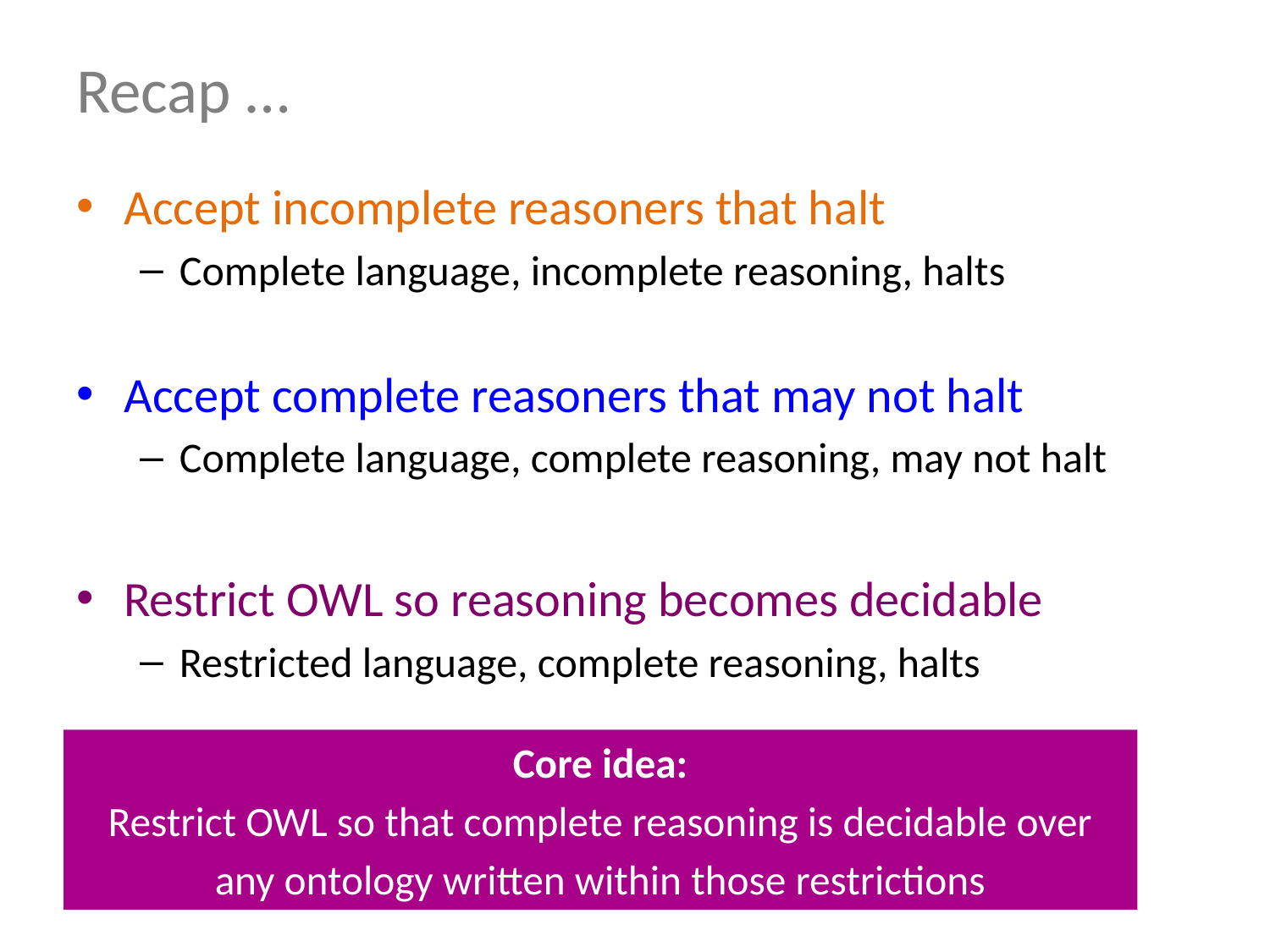

# Recap …
Accept incomplete reasoners that halt
Complete language, incomplete reasoning, halts

Accept complete reasoners that may not halt
Complete language, complete reasoning, may not halt

Restrict OWL so reasoning becomes decidable
Restricted language, complete reasoning, halts

Core idea:
Restrict OWL so that complete reasoning is decidable over
any ontology written within those restrictions